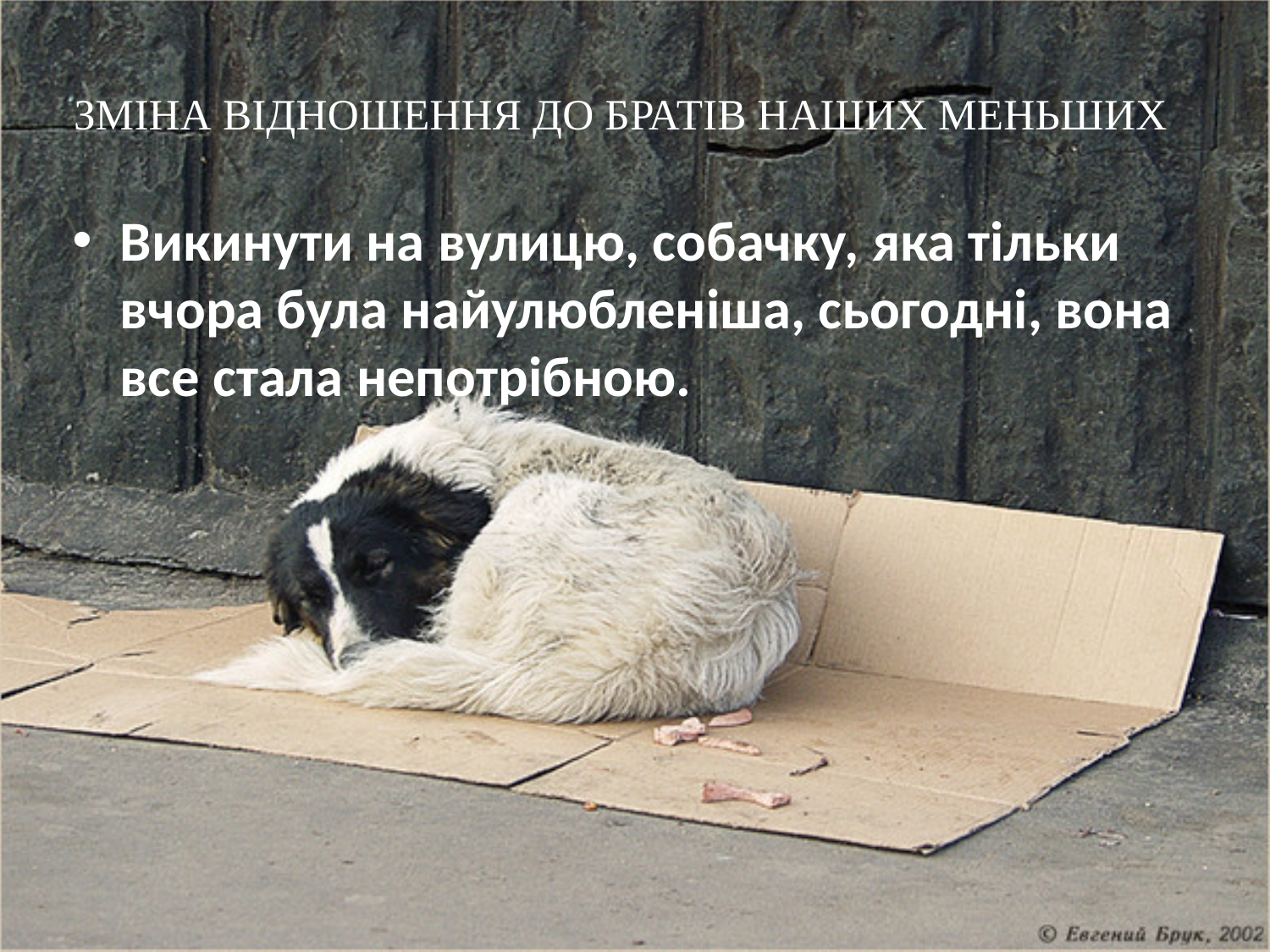

# ЗМІНА ВІДНОШЕННЯ ДО БРАТІВ НАШИХ МЕНЬШИХ
Викинути на вулицю, собачку, яка тільки вчора була найулюбленіша, сьогодні, вона все стала непотрібною.